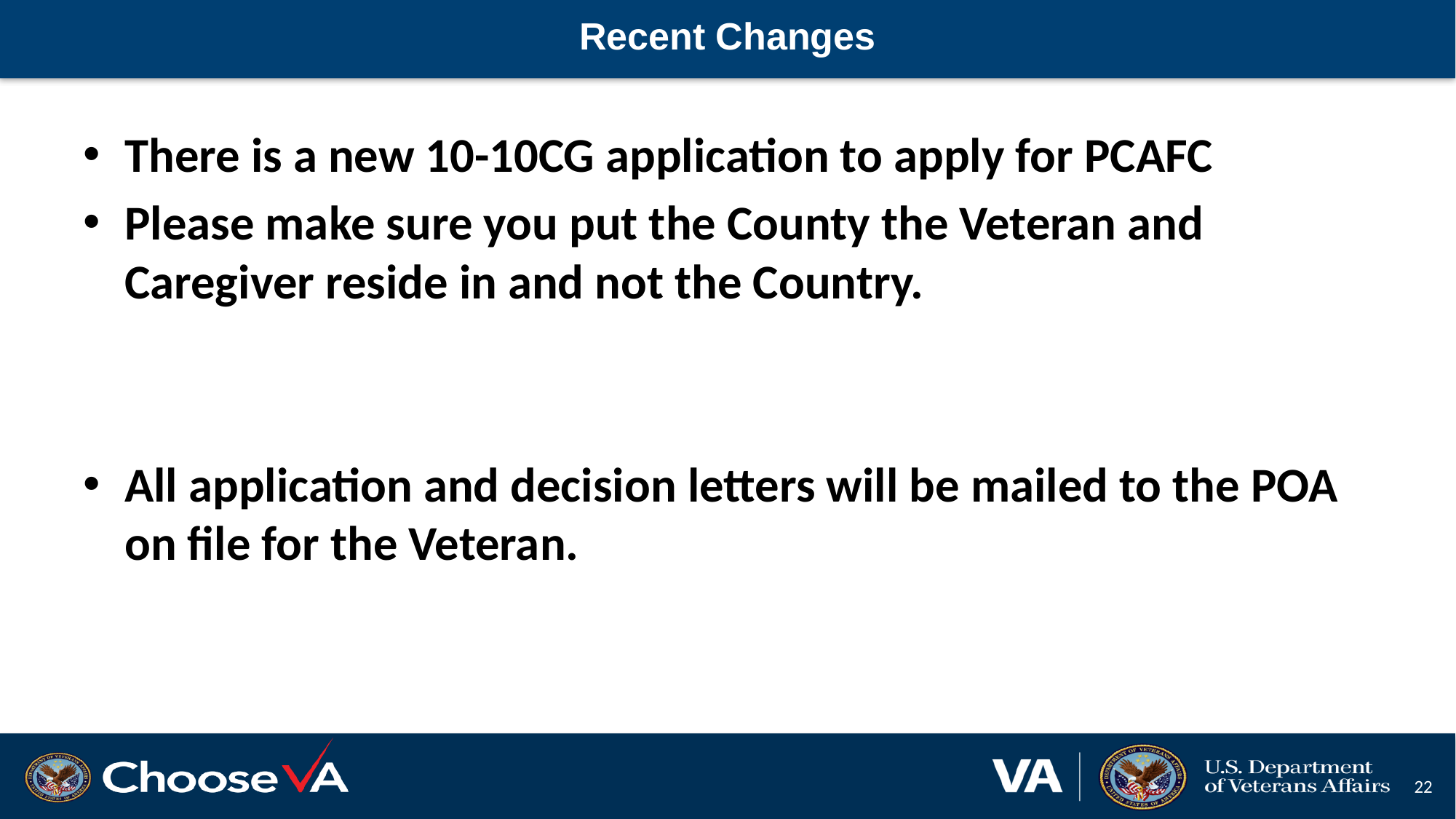

# Recent Changes
There is a new 10-10CG application to apply for PCAFC
Please make sure you put the County the Veteran and Caregiver reside in and not the Country.

All application and decision letters will be mailed to the POA on file for the Veteran.

22